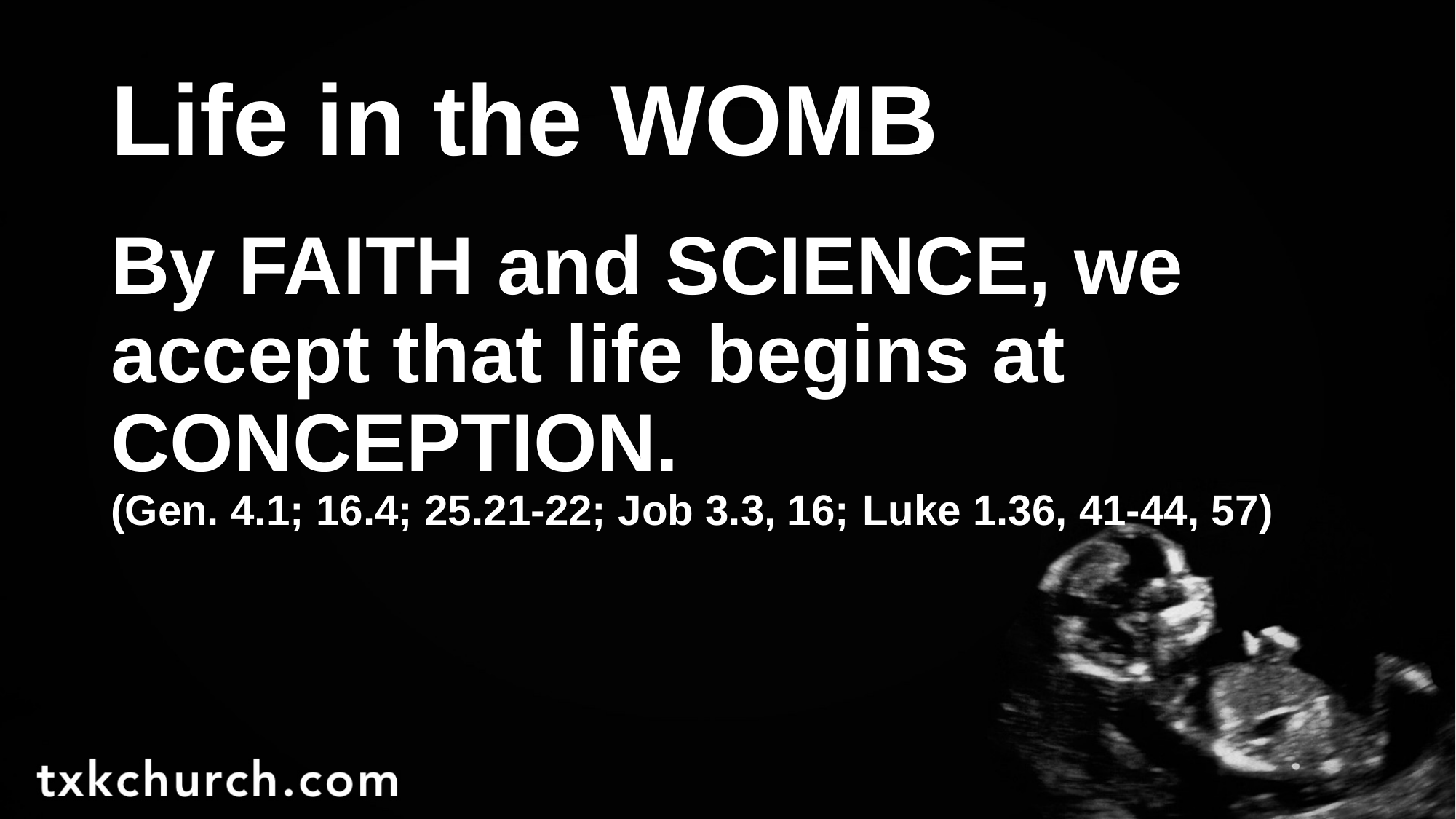

# Life in the WOMB
By FAITH and SCIENCE, we accept that life begins at CONCEPTION.
(Gen. 4.1; 16.4; 25.21-22; Job 3.3, 16; Luke 1.36, 41-44, 57)